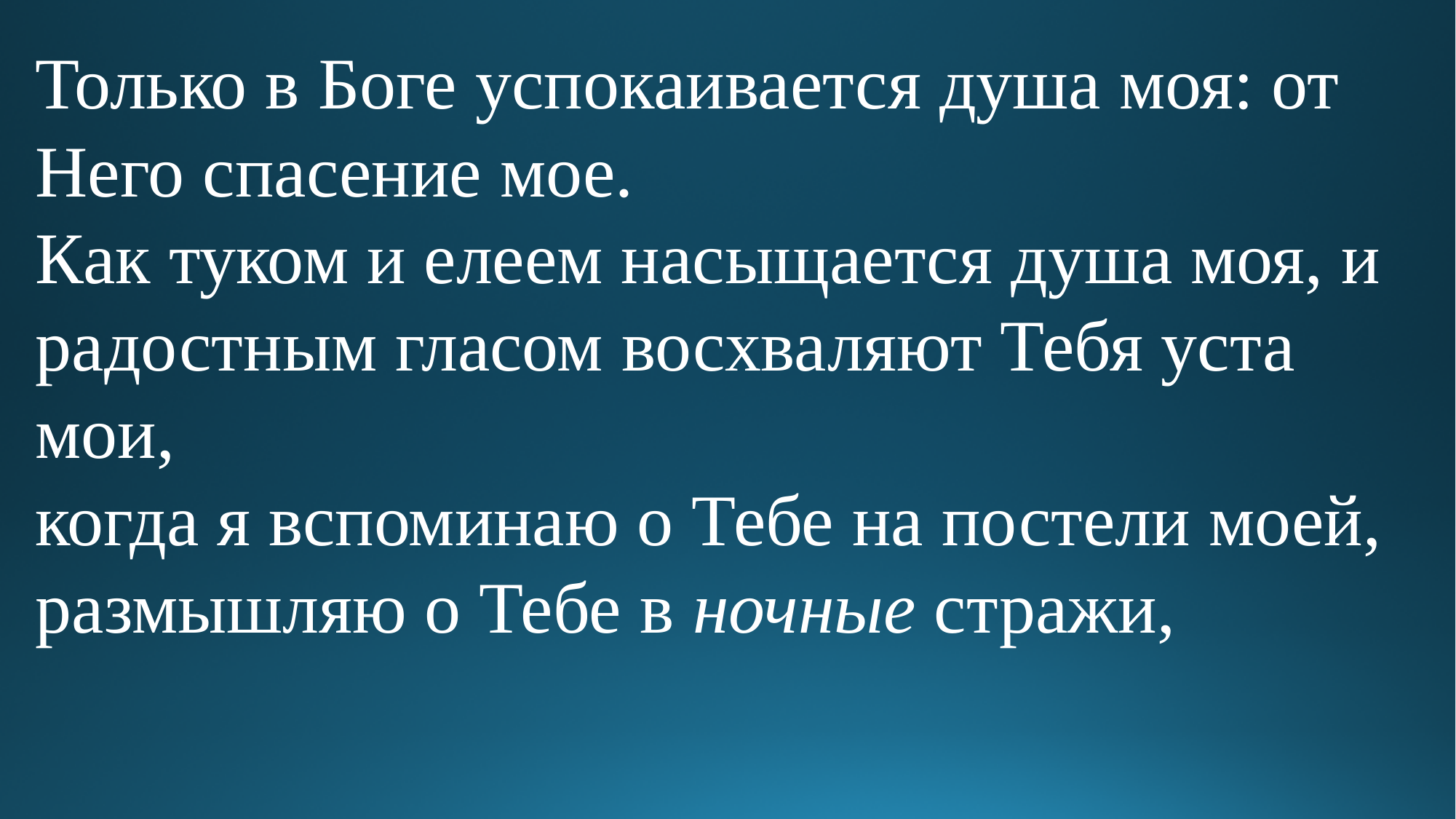

Только в Боге успокаивается душа моя: от Него спасение мое.
Как туком и елеем насыщается душа моя, и радостным гласом восхваляют Тебя уста мои,
когда я вспоминаю о Тебе на постели моей, размышляю о Тебе в ночные стражи,